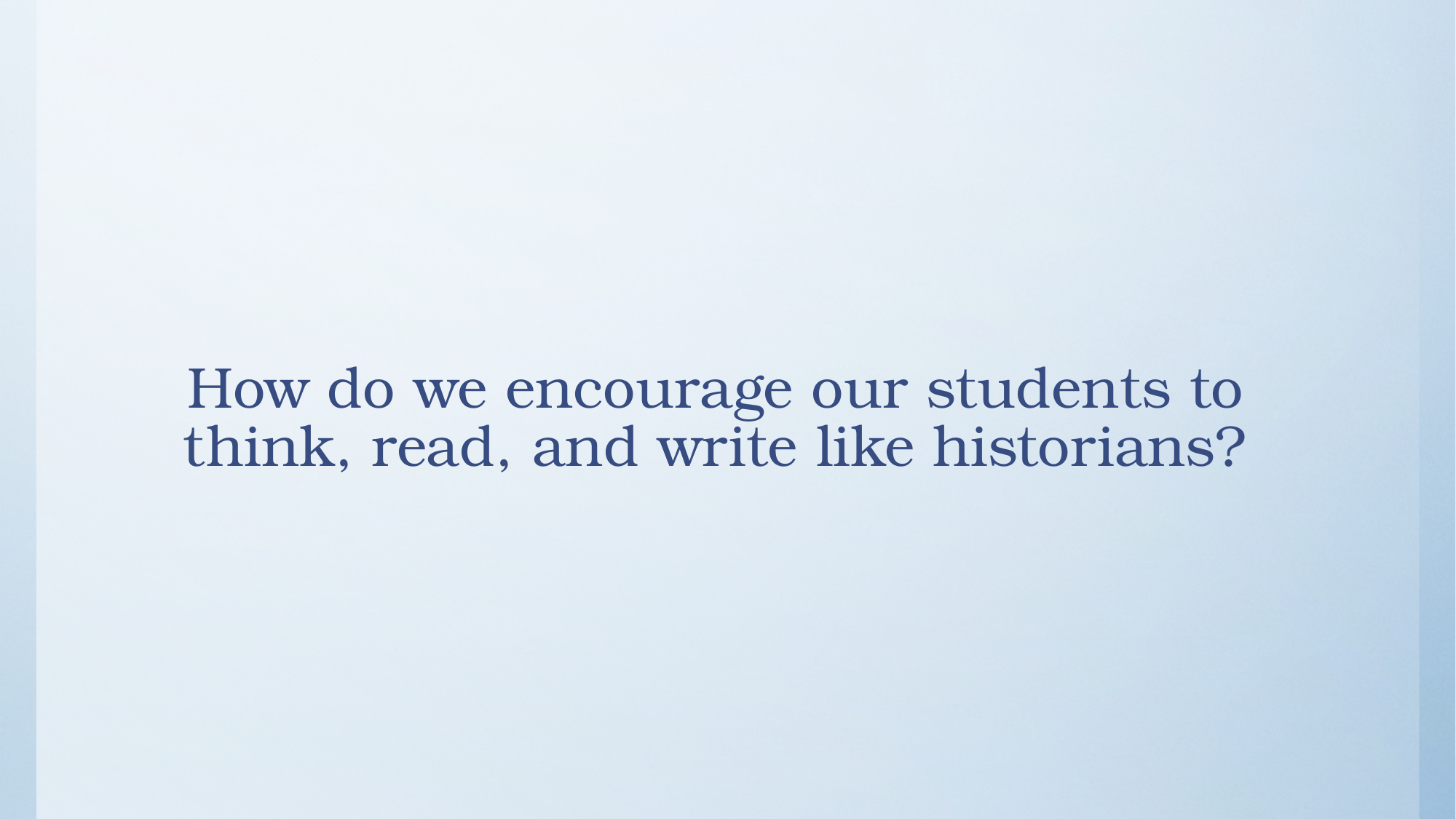

# How do we encourage our students to think, read, and write like historians?